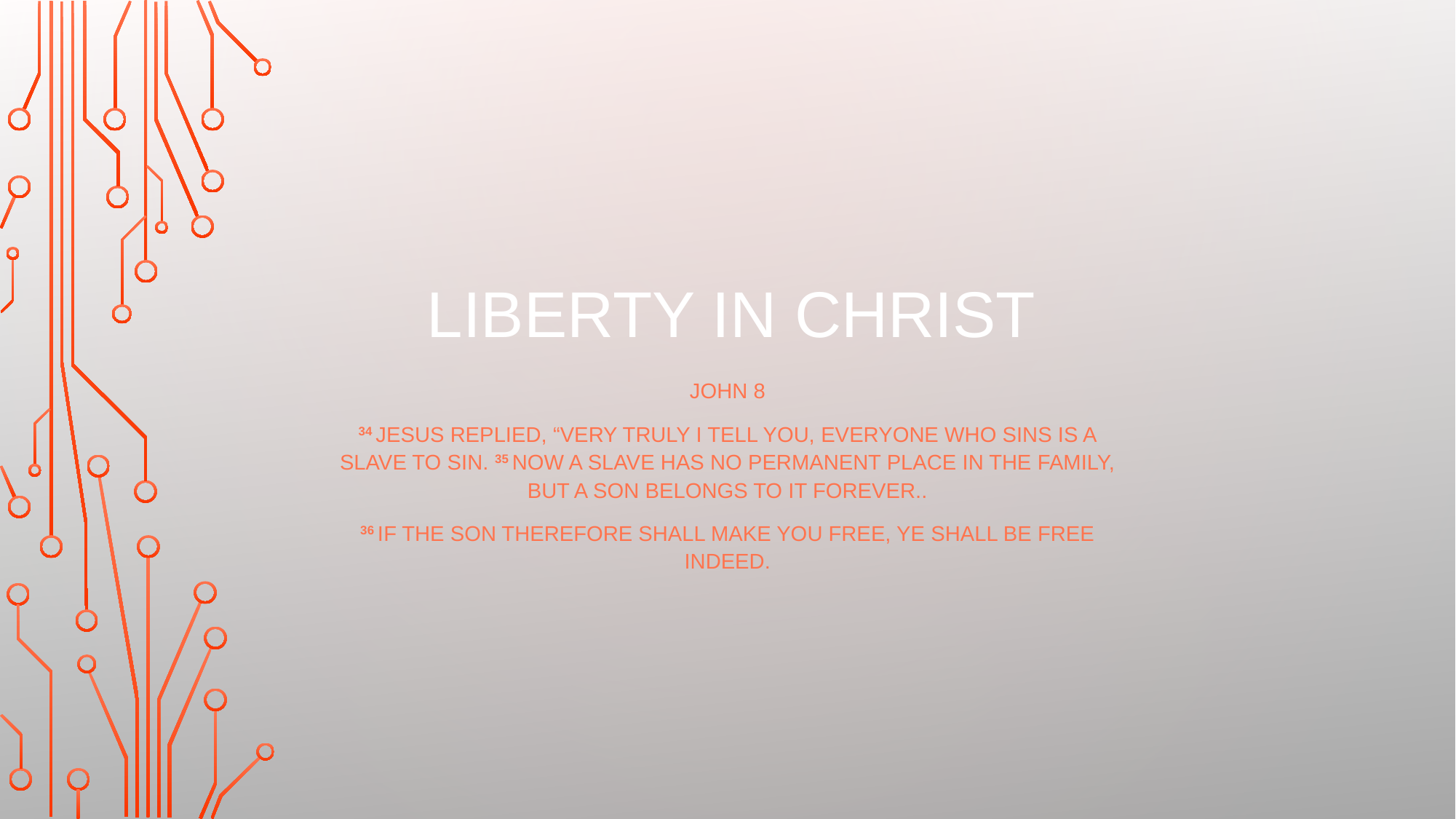

# Liberty in Christ
John 8
34 Jesus replied, “Very truly I tell you, everyone who sins is a slave to sin. 35 Now a slave has no permanent place in the family, but a son belongs to it forever..
36 If the Son therefore shall make you free, ye shall be free indeed.